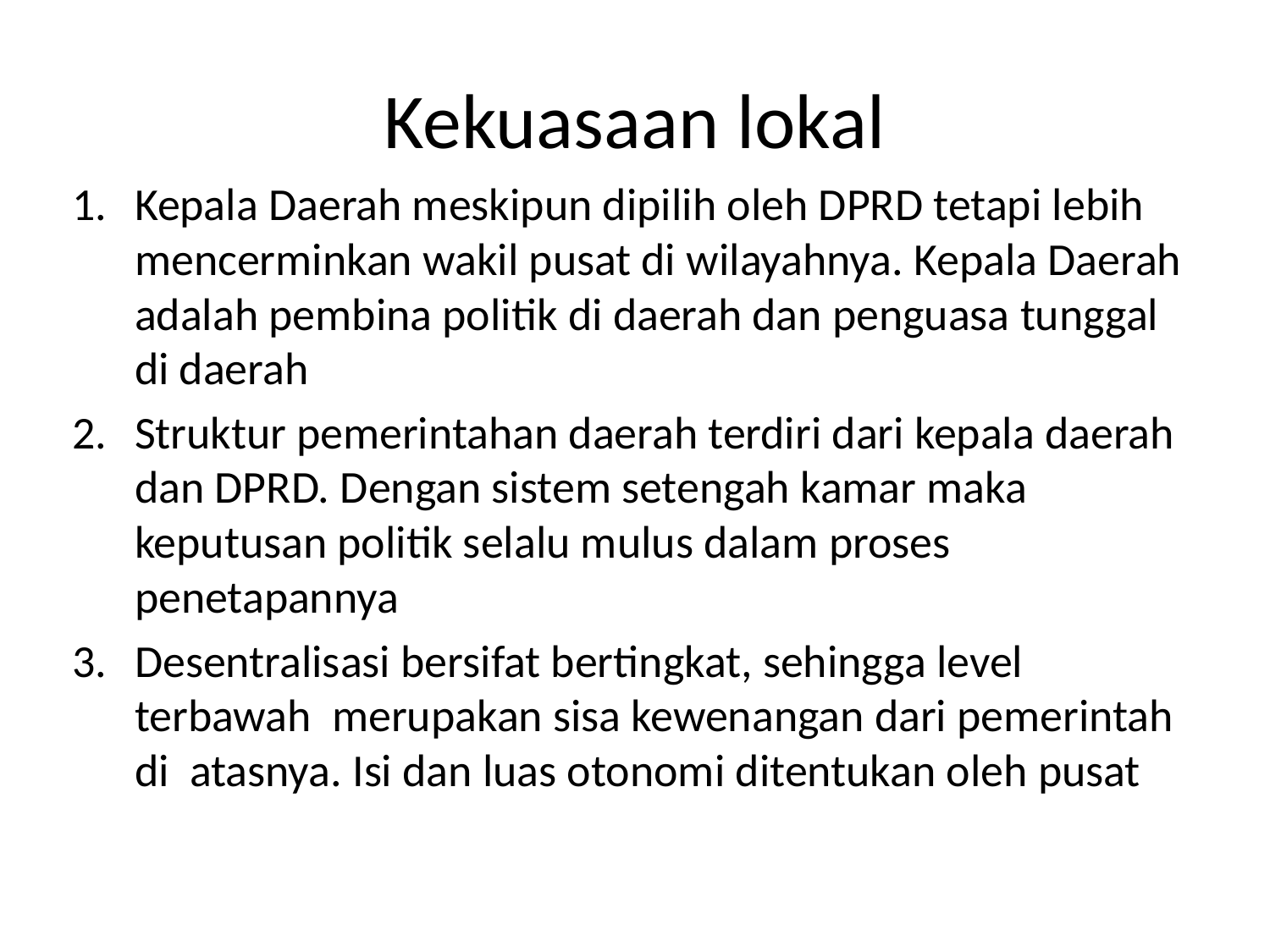

# Kekuasaan lokal
Kepala Daerah meskipun dipilih oleh DPRD tetapi lebih mencerminkan wakil pusat di wilayahnya. Kepala Daerah adalah pembina politik di daerah dan penguasa tunggal di daerah
Struktur pemerintahan daerah terdiri dari kepala daerah dan DPRD. Dengan sistem setengah kamar maka keputusan politik selalu mulus dalam proses  penetapannya
Desentralisasi bersifat bertingkat, sehingga level terbawah  merupakan sisa kewenangan dari pemerintah di  atasnya. Isi dan luas otonomi ditentukan oleh pusat